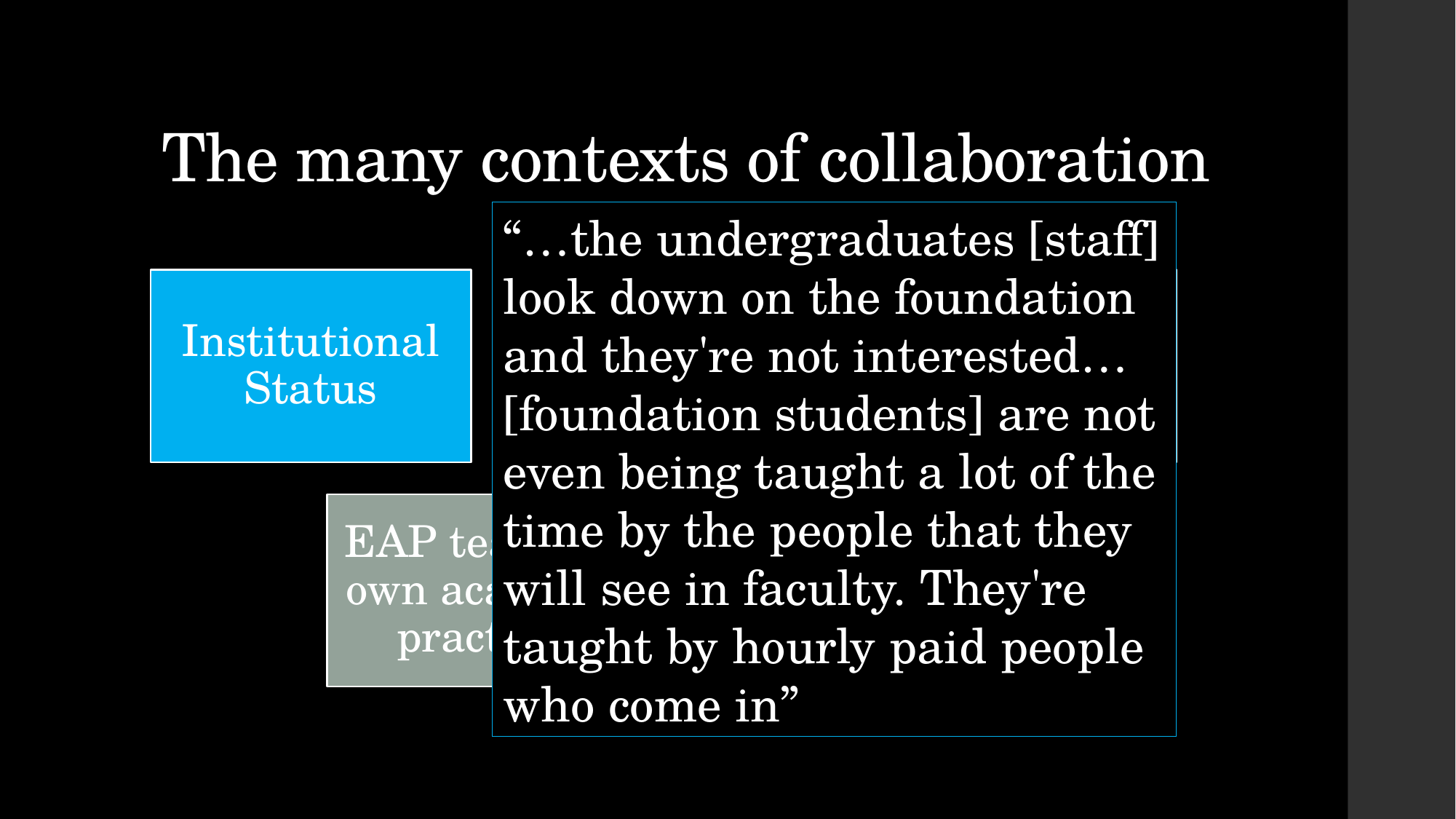

# The many contexts of collaboration
“…the undergraduates [staff] look down on the foundation and they're not interested… [foundation students] are not even being taught a lot of the time by the people that they will see in faculty. They're taught by hourly paid people who come in”
Institutional Status
Collaboration within EAP
Professional targets
EAP teachers’ own academic practices
Multi-directional learning